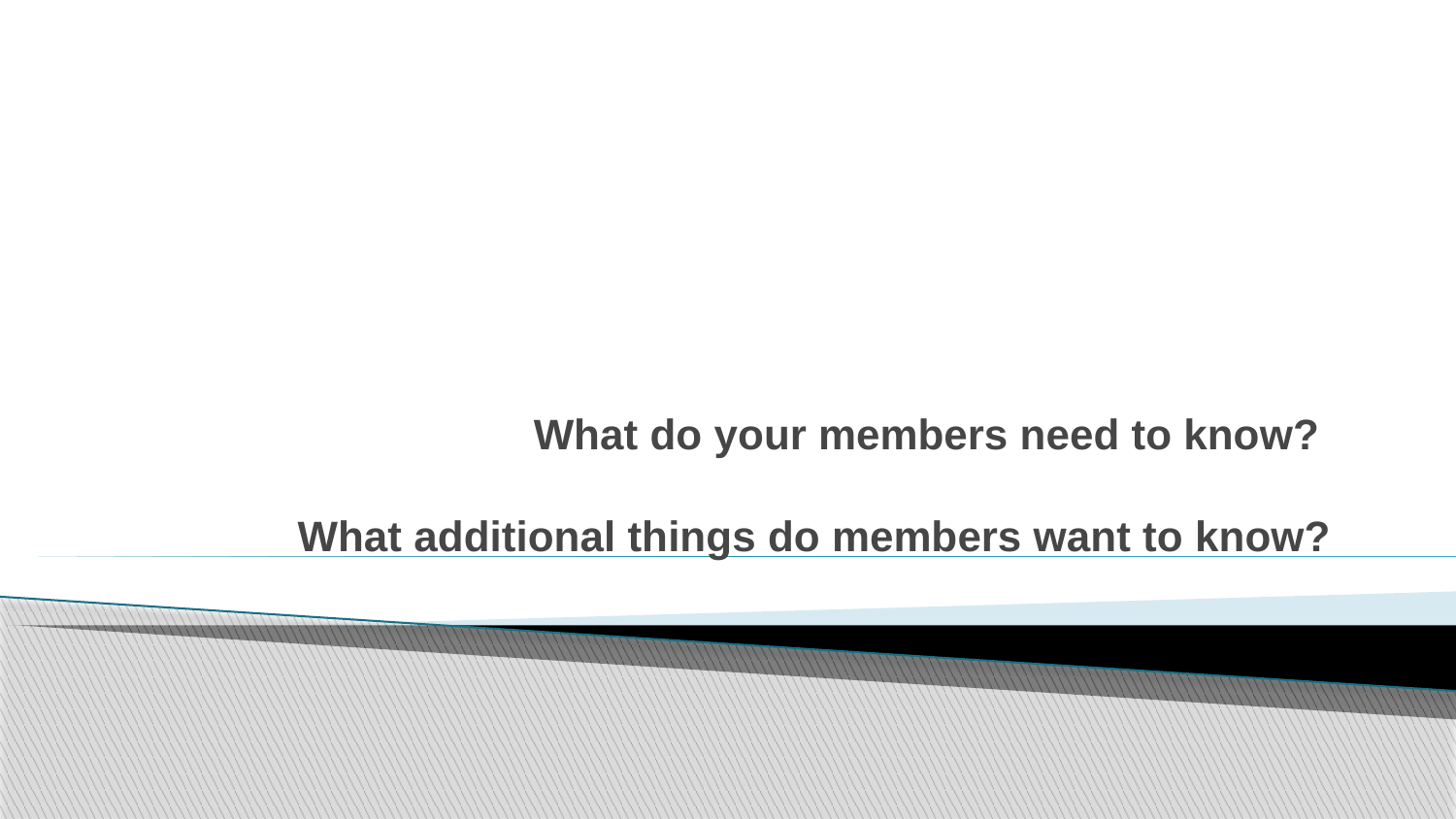

# What do your members need to know? What additional things do members want to know?